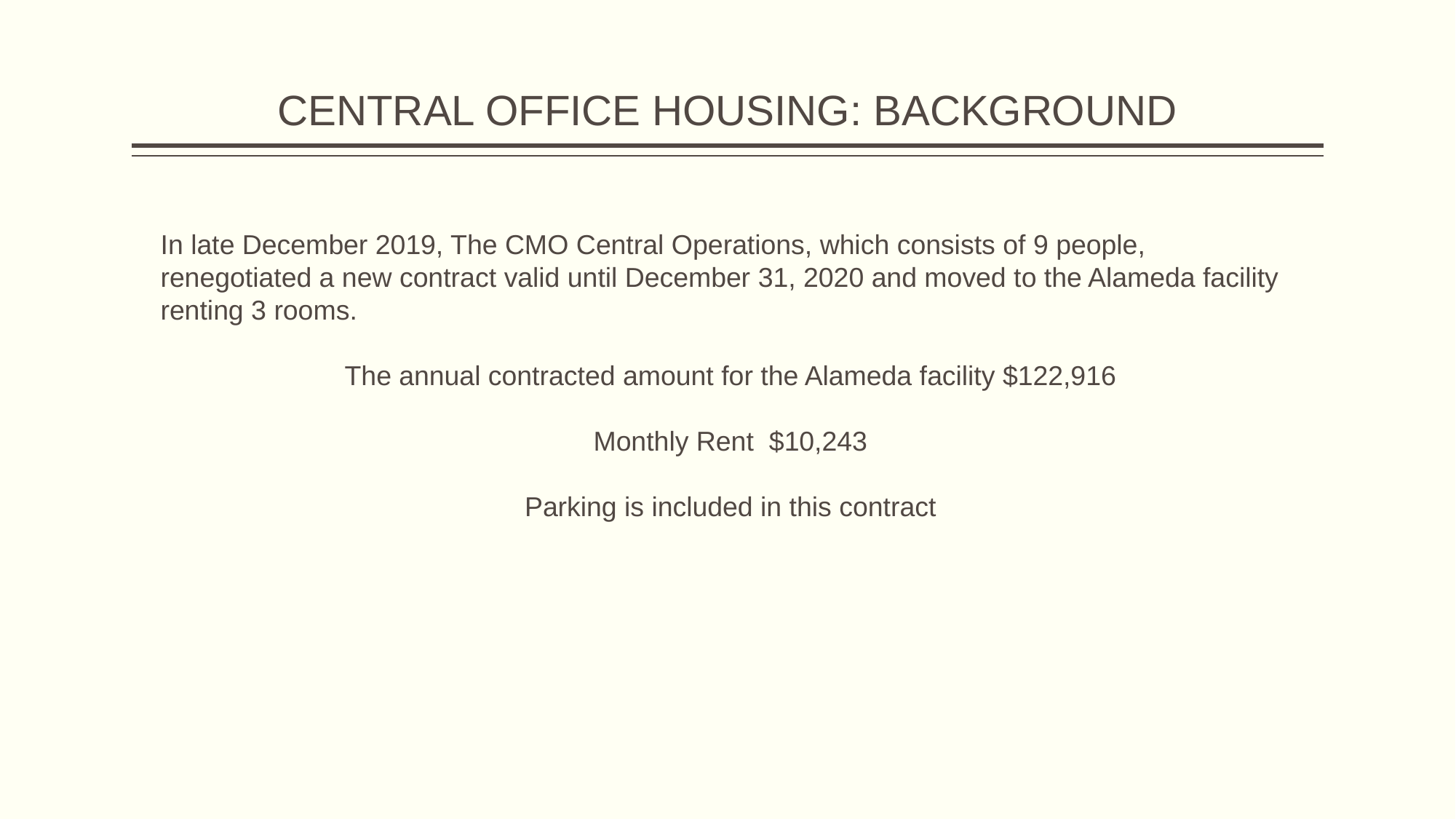

# CENTRAL OFFICE HOUSING: BACKGROUND
In late December 2019, The CMO Central Operations, which consists of 9 people, renegotiated a new contract valid until December 31, 2020 and moved to the Alameda facility renting 3 rooms.

The annual contracted amount for the Alameda facility $122,916

Monthly Rent  $10,243

Parking is included in this contract